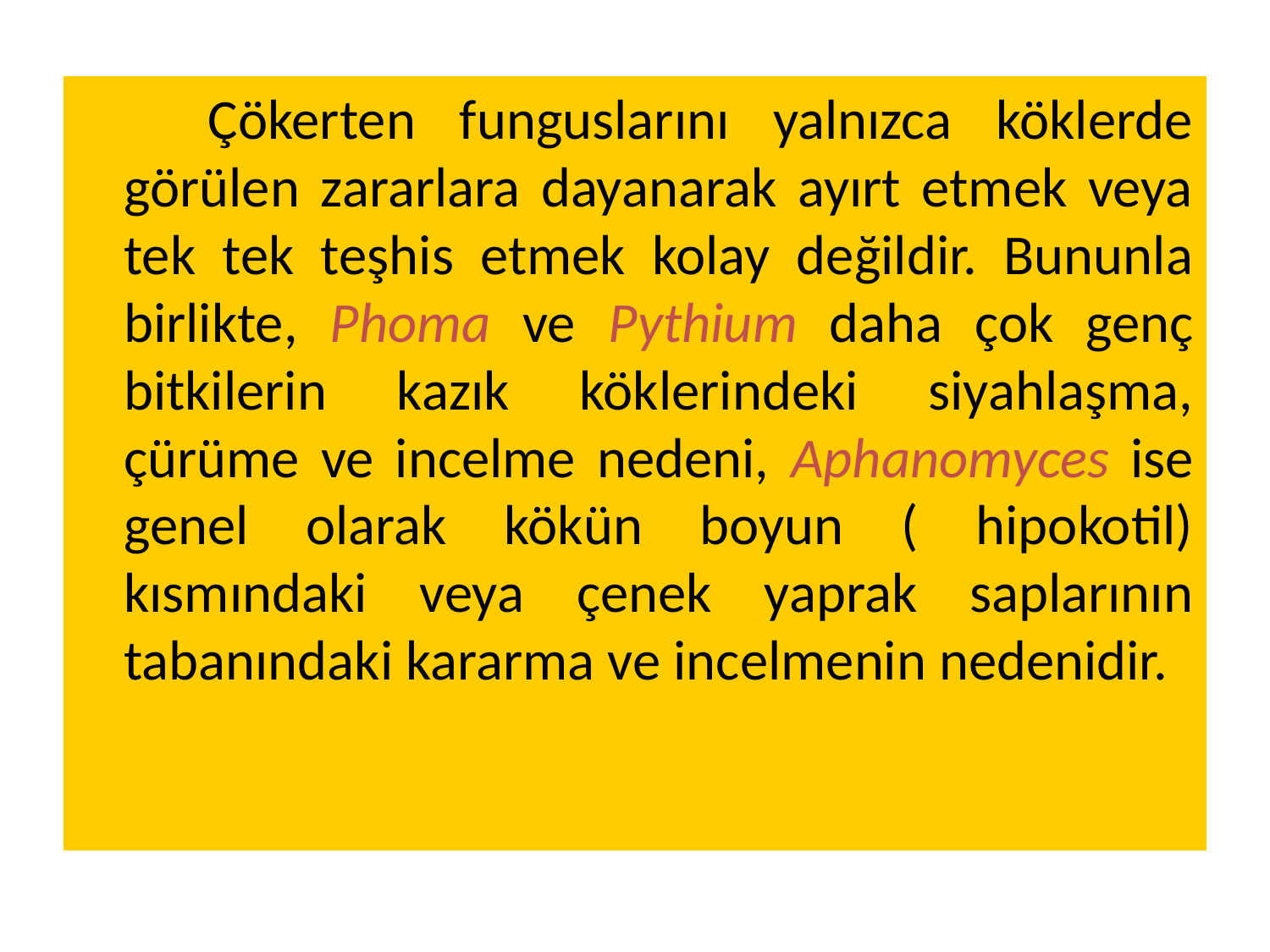

Çökerten funguslarını yalnızca köklerde görülen zararlara dayanarak ayırt etmek veya tek tek teşhis etmek kolay değildir. Bununla birlikte, Phoma ve Pythium daha çok genç bitkilerin kazık köklerindeki siyahlaşma, çürüme ve incelme nedeni, Aphanomyces ise genel olarak kökün boyun ( hipokotil) kısmındaki veya çenek yaprak saplarının tabanındaki kararma ve incelmenin nedenidir.